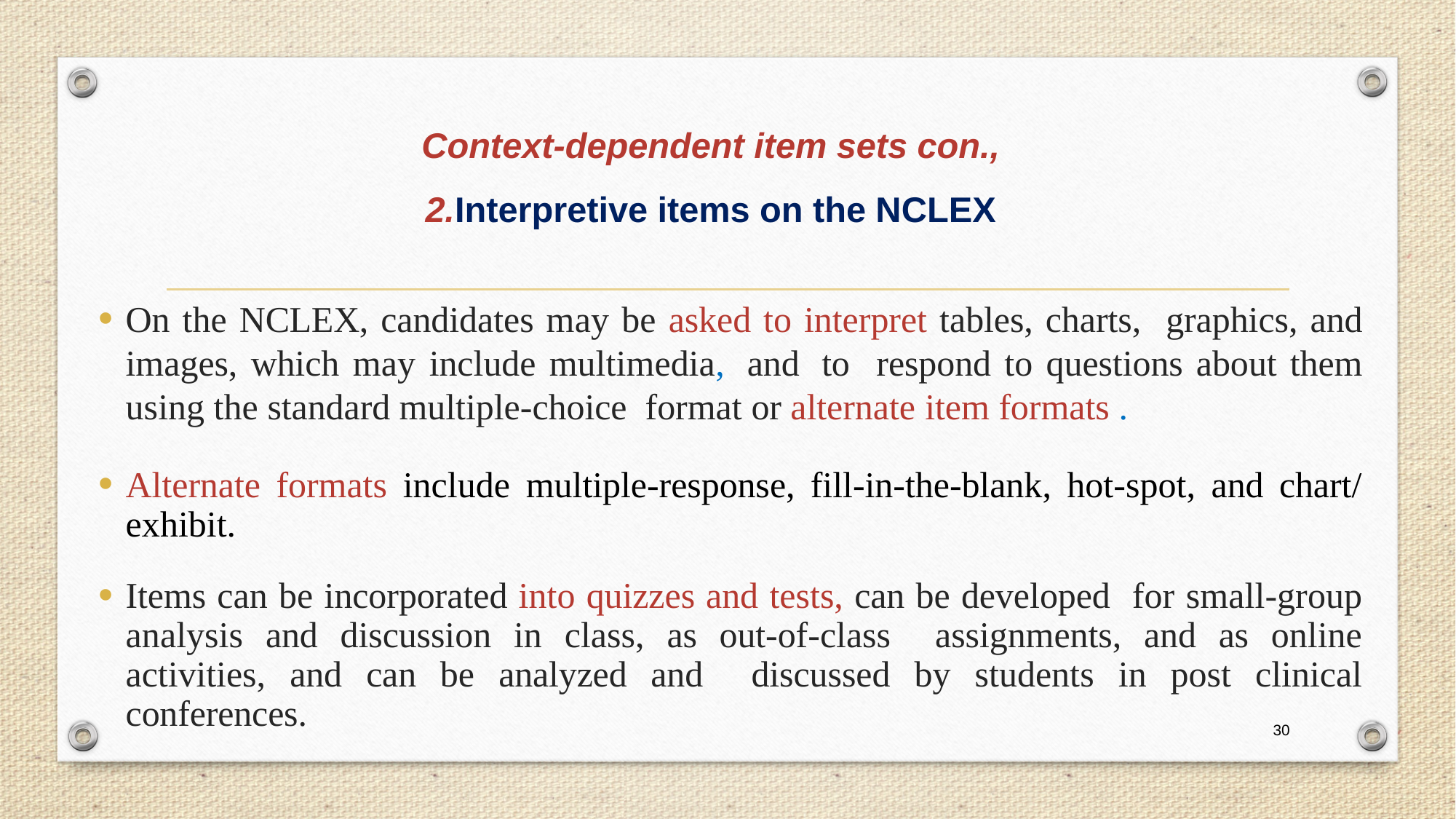

# Context-dependent item sets con., 2.Interpretive items on the NCLEX
On the NCLEX, candidates may be asked to interpret tables, charts,  graphics, and images, which may include multimedia, and to  respond to questions about them using the standard multiple-choice  format or alternate item formats .
Alternate formats include multiple-response, fill-in-the-blank, hot-spot, and chart/ exhibit.
Items can be incorporated into quizzes and tests, can be developed  for small-group analysis and discussion in class, as out-of-class  assignments, and as online activities, and can be analyzed and  discussed by students in post clinical conferences.

30